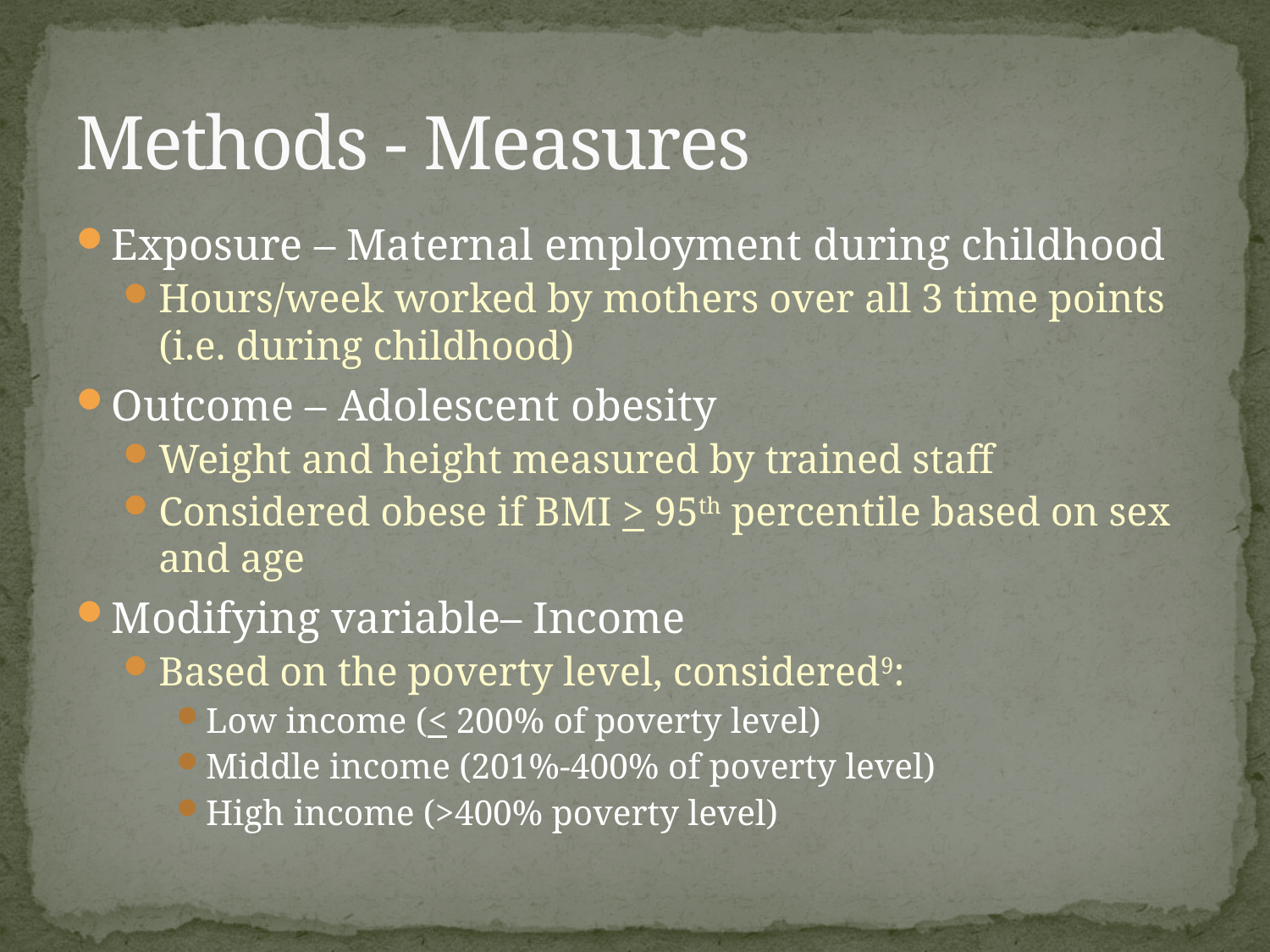

# Methods - Measures
Exposure – Maternal employment during childhood
Hours/week worked by mothers over all 3 time points (i.e. during childhood)
Outcome – Adolescent obesity
Weight and height measured by trained staff
Considered obese if BMI > 95th percentile based on sex and age
Modifying variable– Income
Based on the poverty level, considered9:
Low income (< 200% of poverty level)
Middle income (201%-400% of poverty level)
High income (>400% poverty level)